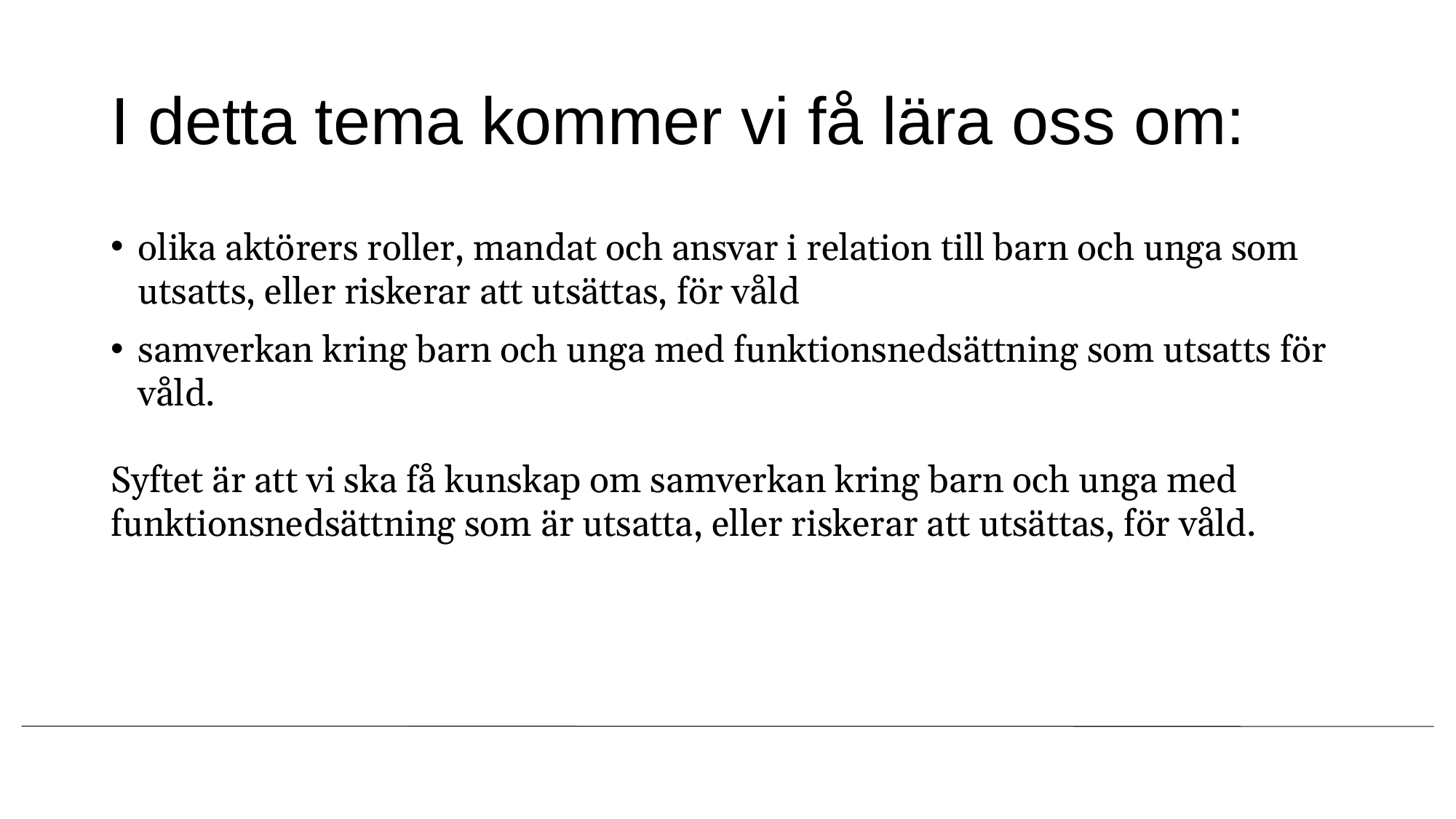

# I detta tema kommer vi få lära oss om:
olika aktörers roller, mandat och ansvar i relation till barn och unga som utsatts, eller riskerar att utsättas, för våld
samverkan kring barn och unga med funktionsnedsättning som utsatts för våld.
Syftet är att vi ska få kunskap om samverkan kring barn och unga med funktionsnedsättning som är utsatta, eller riskerar att utsättas, för våld.